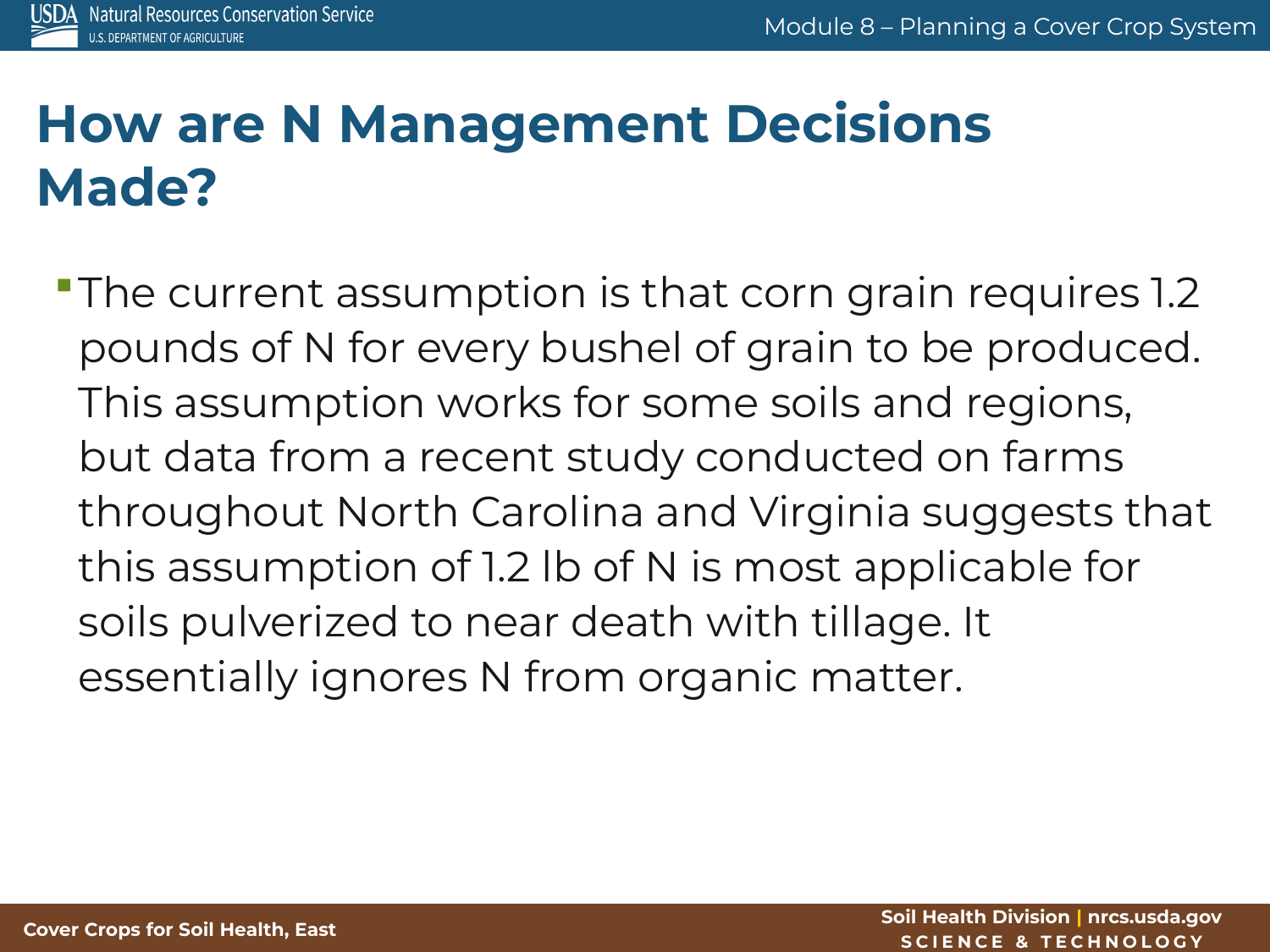

# How are N Management Decisions Made?
The current assumption is that corn grain requires 1.2 pounds of N for every bushel of grain to be produced. This assumption works for some soils and regions, but data from a recent study conducted on farms throughout North Carolina and Virginia suggests that this assumption of 1.2 lb of N is most applicable for soils pulverized to near death with tillage. It essentially ignores N from organic matter.